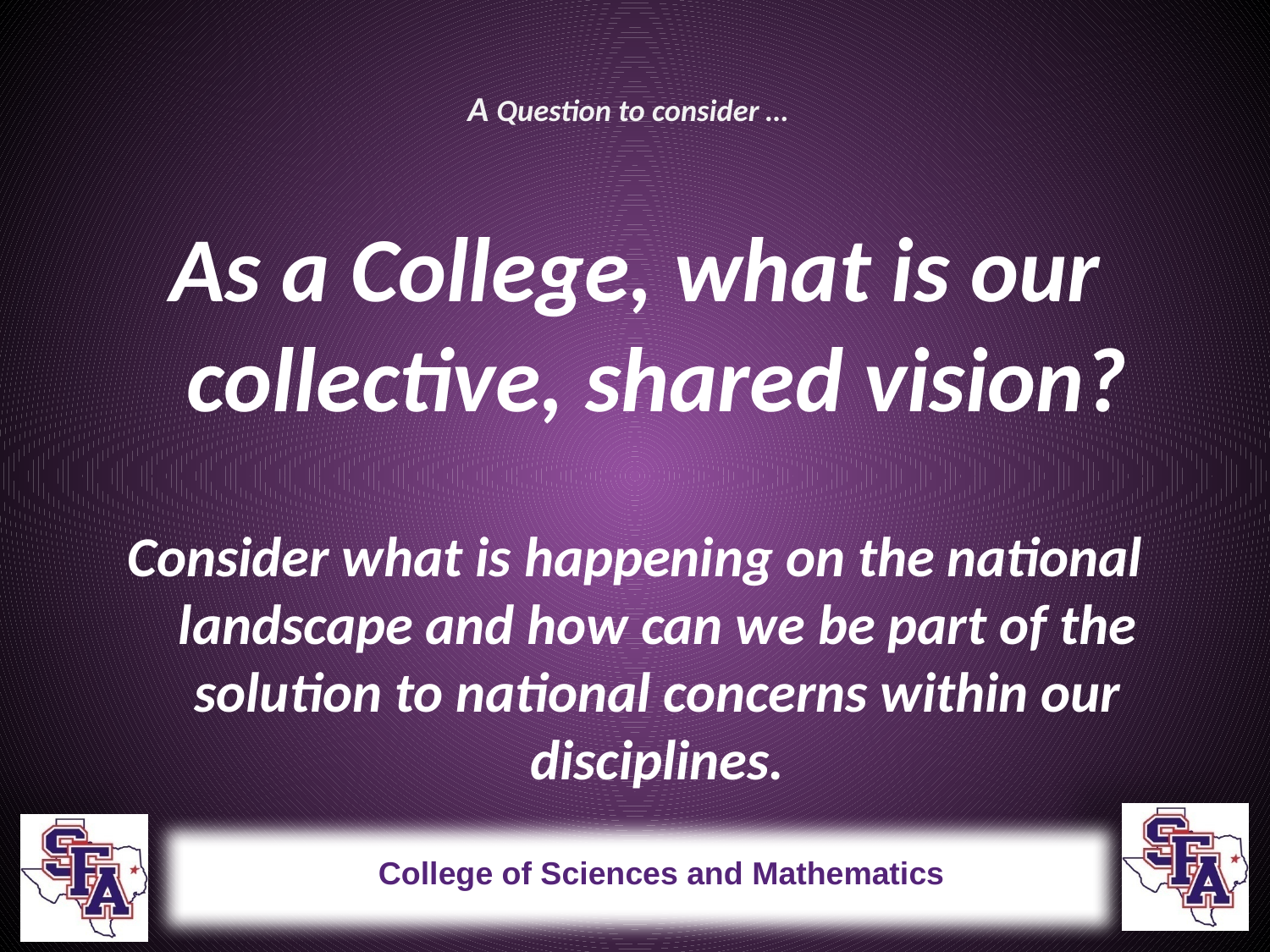

# A Question to consider …

As a College, what is our collective, shared vision?

Consider what is happening on the national landscape and how can we be part of the solution to national concerns within our disciplines.